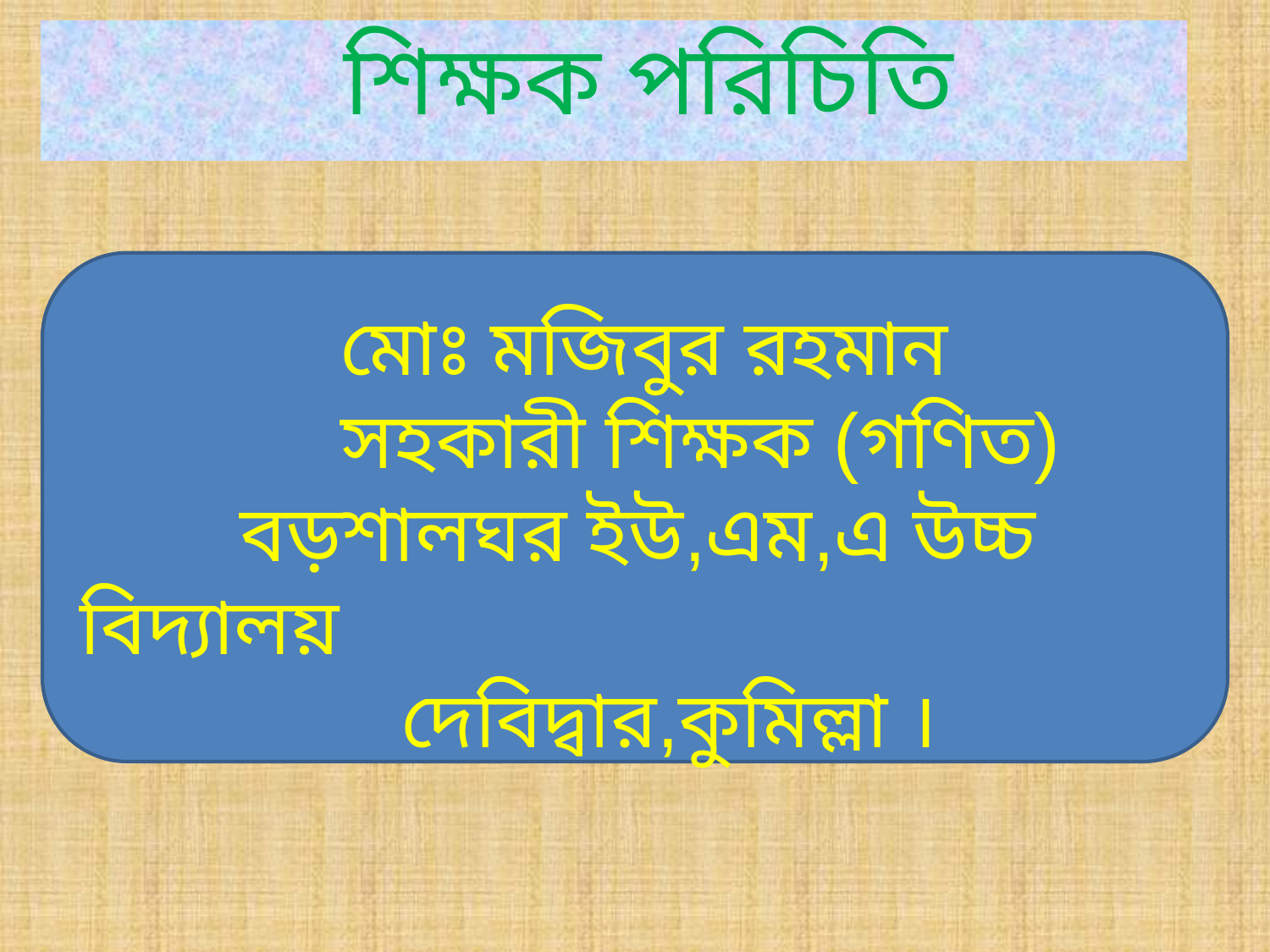

# শিক্ষক পরিচিতি

             মোঃ মজিবুর রহমান
             সহকারী শিক্ষক (গণিত)
        বড়শালঘর ইউ,এম,এ উচ্চ বিদ্যালয়
                দেবিদ্বার,কুমিল্লা ।